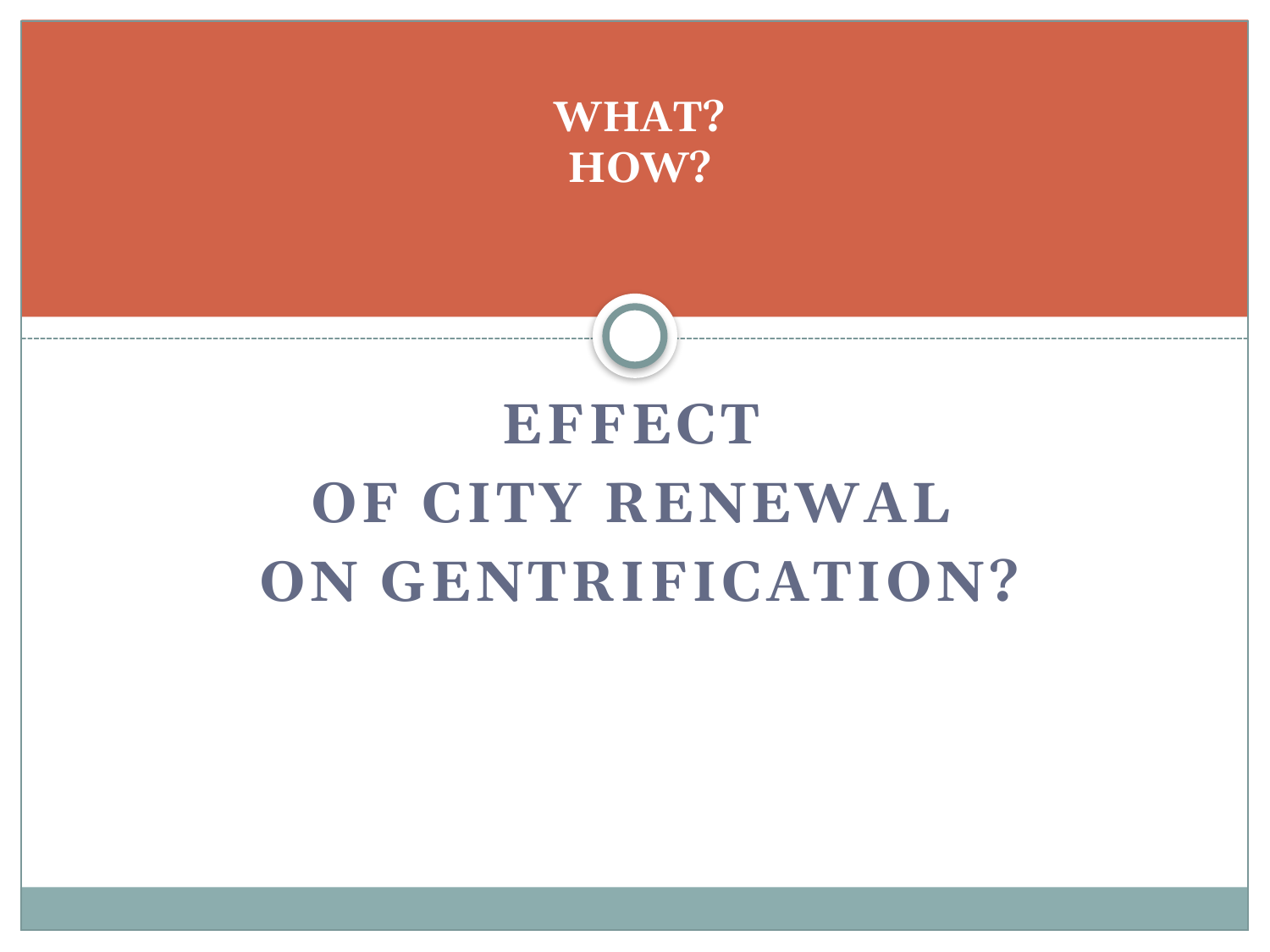

# WHAT? HOW?
Effect
of city renewal
on gentrification?